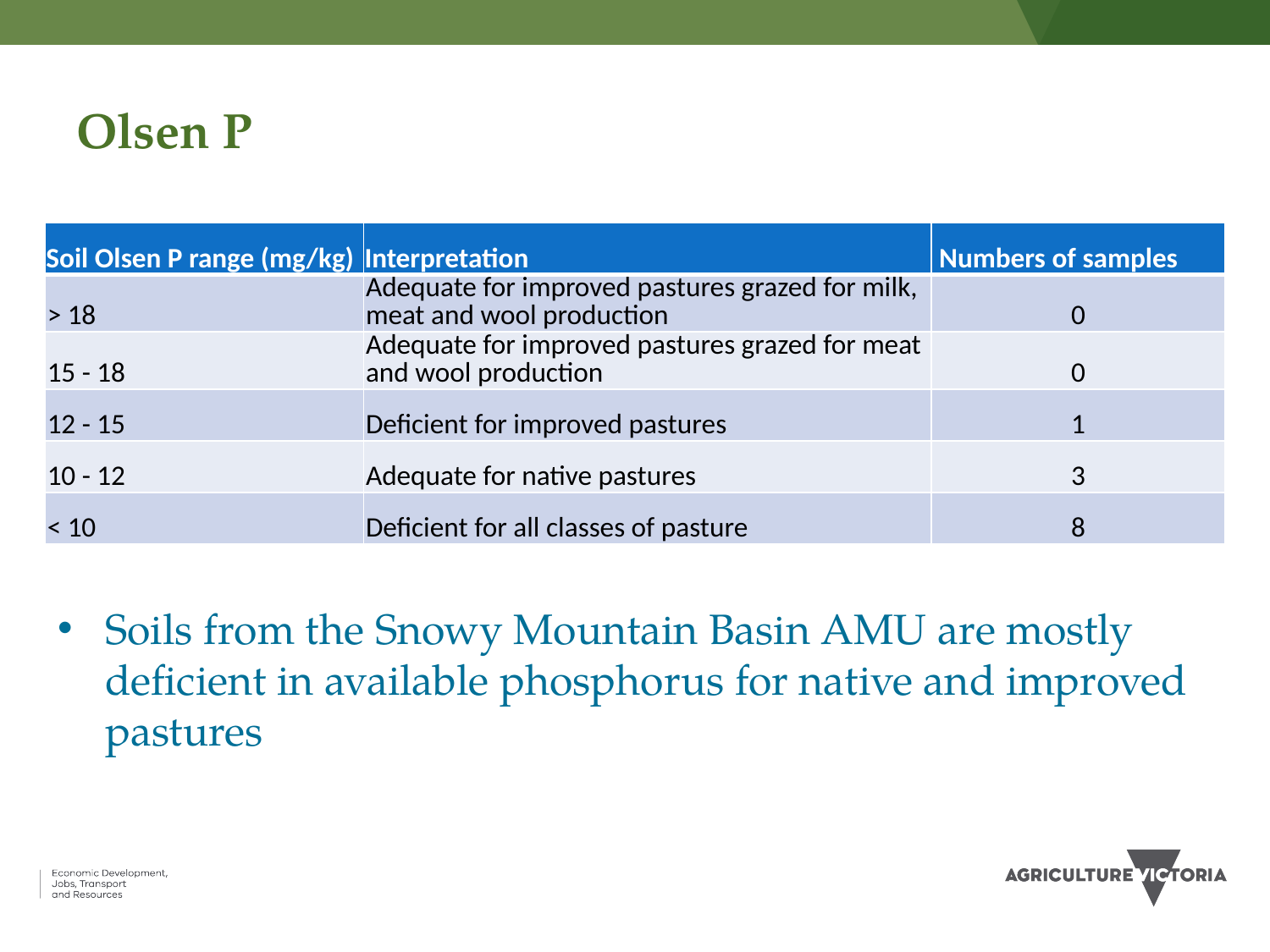

# Olsen P
| Soil Olsen P range (mg/kg) | Interpretation | Numbers of samples |
| --- | --- | --- |
| > 18 | Adequate for improved pastures grazed for milk, meat and wool production | 0 |
| 15 - 18 | Adequate for improved pastures grazed for meat and wool production | 0 |
| 12 - 15 | Deficient for improved pastures | 1 |
| 10 - 12 | Adequate for native pastures | 3 |
| < 10 | Deficient for all classes of pasture | 8 |
Soils from the Snowy Mountain Basin AMU are mostly deficient in available phosphorus for native and improved pastures